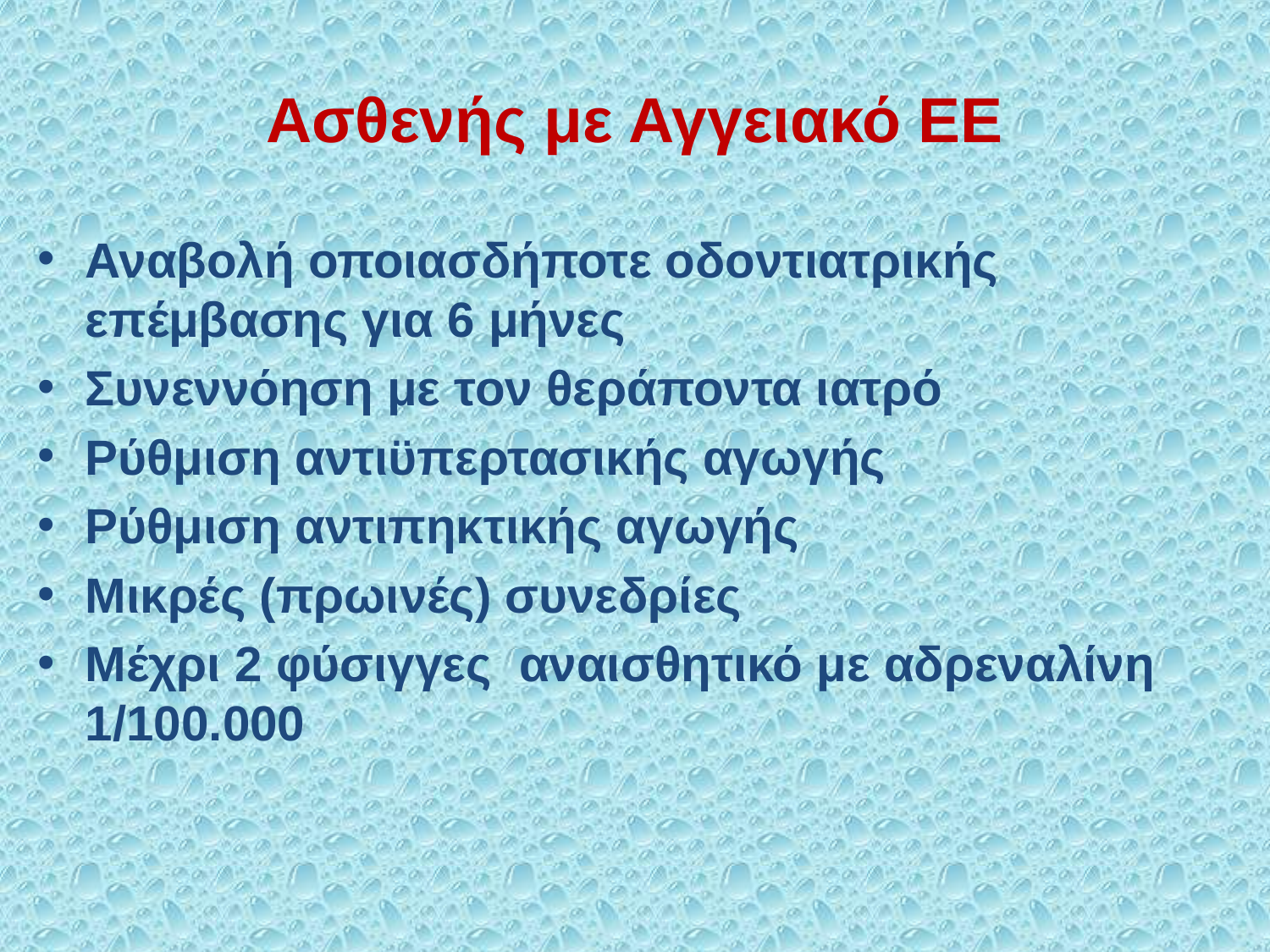

# Ασθενής με Αγγειακό ΕΕ
Αναβολή οποιασδήποτε οδοντιατρικής επέμβασης για 6 μήνες
Συνεννόηση με τον θεράποντα ιατρό
Ρύθμιση αντιϋπερτασικής αγωγής
Ρύθμιση αντιπηκτικής αγωγής
Μικρές (πρωινές) συνεδρίες
Μέχρι 2 φύσιγγες  αναισθητικό με αδρεναλίνη 1/100.000